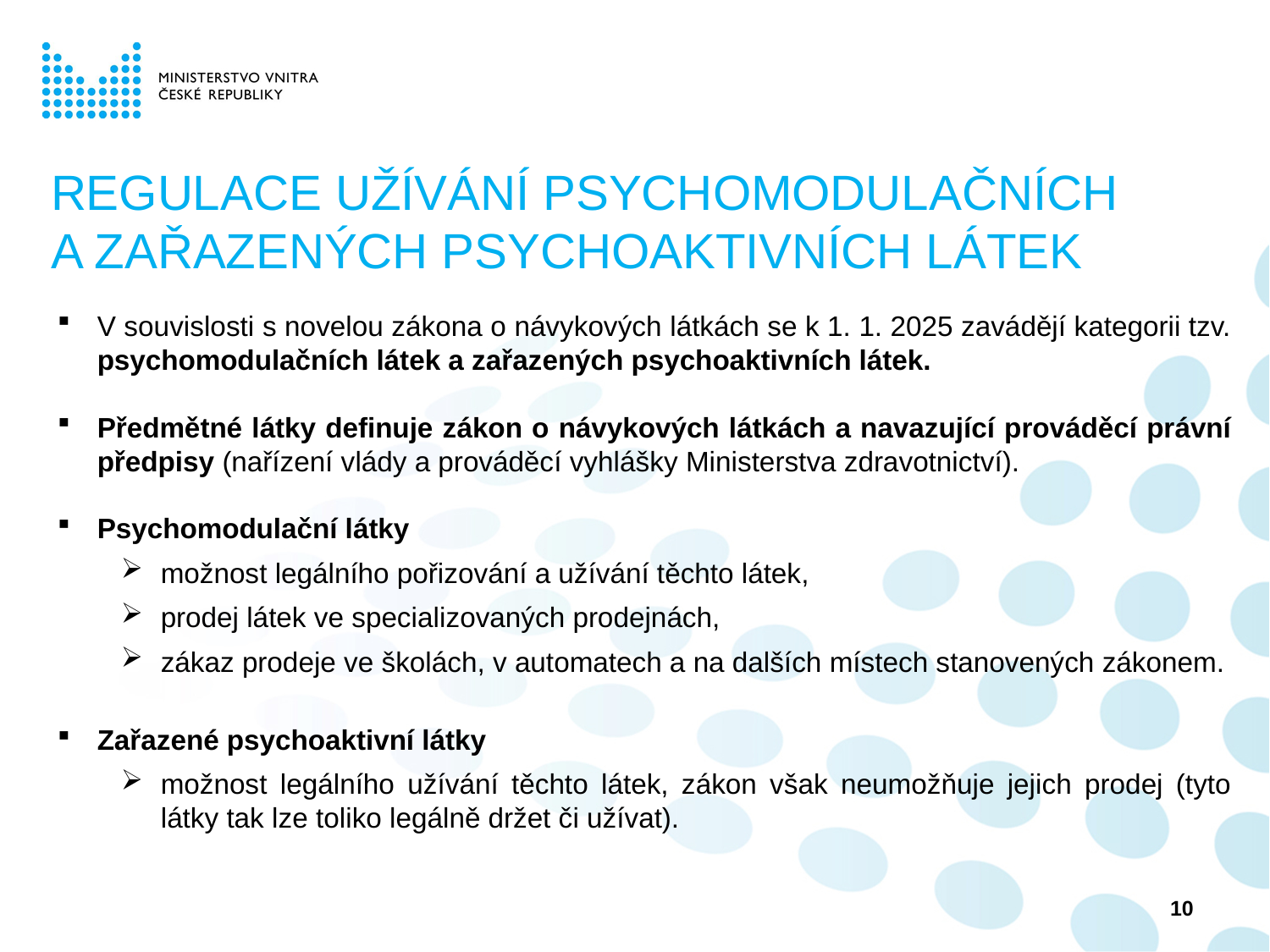

# REGULACE UŽÍVÁNÍ PSYCHOMODULAČNÍCH A ZAŘAZENÝCH PSYCHOAKTIVNÍCH LÁTEK

V souvislosti s novelou zákona o návykových látkách se k 1. 1. 2025 zavádějí kategorii tzv. psychomodulačních látek a zařazených psychoaktivních látek.

Předmětné látky definuje zákon o návykových látkách a navazující prováděcí právní předpisy (nařízení vlády a prováděcí vyhlášky Ministerstva zdravotnictví).

Psychomodulační látky
možnost legálního pořizování a užívání těchto látek,
prodej látek ve specializovaných prodejnách,
zákaz prodeje ve školách, v automatech a na dalších místech stanovených zákonem.

Zařazené psychoaktivní látky
možnost legálního užívání těchto látek, zákon však neumožňuje jejich prodej (tyto látky tak lze toliko legálně držet či užívat).

10